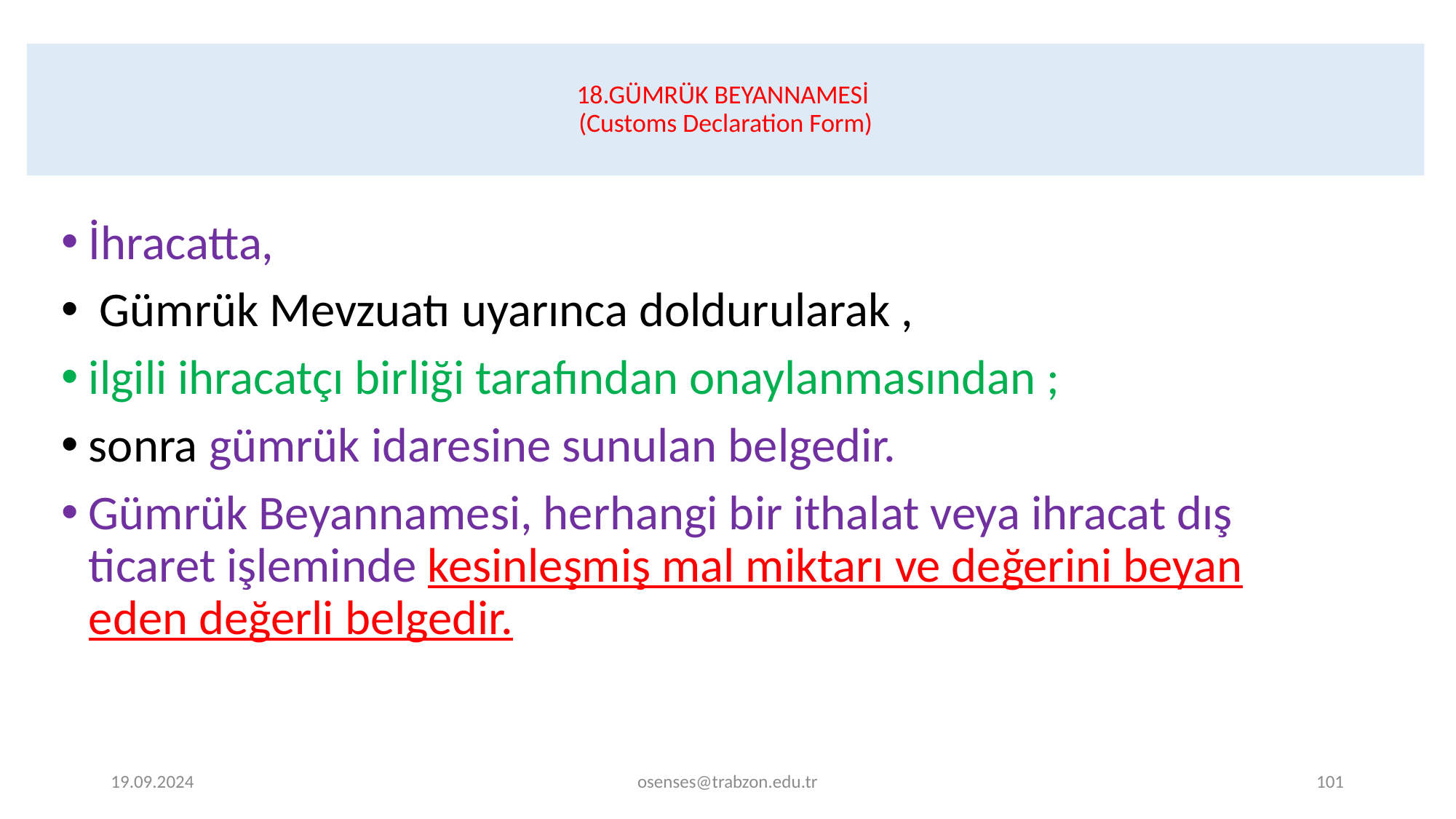

# 18.GÜMRÜK BEYANNAMESİ (Customs Declaration Form)
İhracatta,
 Gümrük Mevzuatı uyarınca doldurularak ,
ilgili ihracatçı birliği tarafından onaylanmasından ;
sonra gümrük idaresine sunulan belgedir.
Gümrük Beyannamesi, herhangi bir ithalat veya ihracat dış ticaret işleminde kesinleşmiş mal miktarı ve değerini beyan eden değerli belgedir.

19.09.2024
osenses@trabzon.edu.tr
101